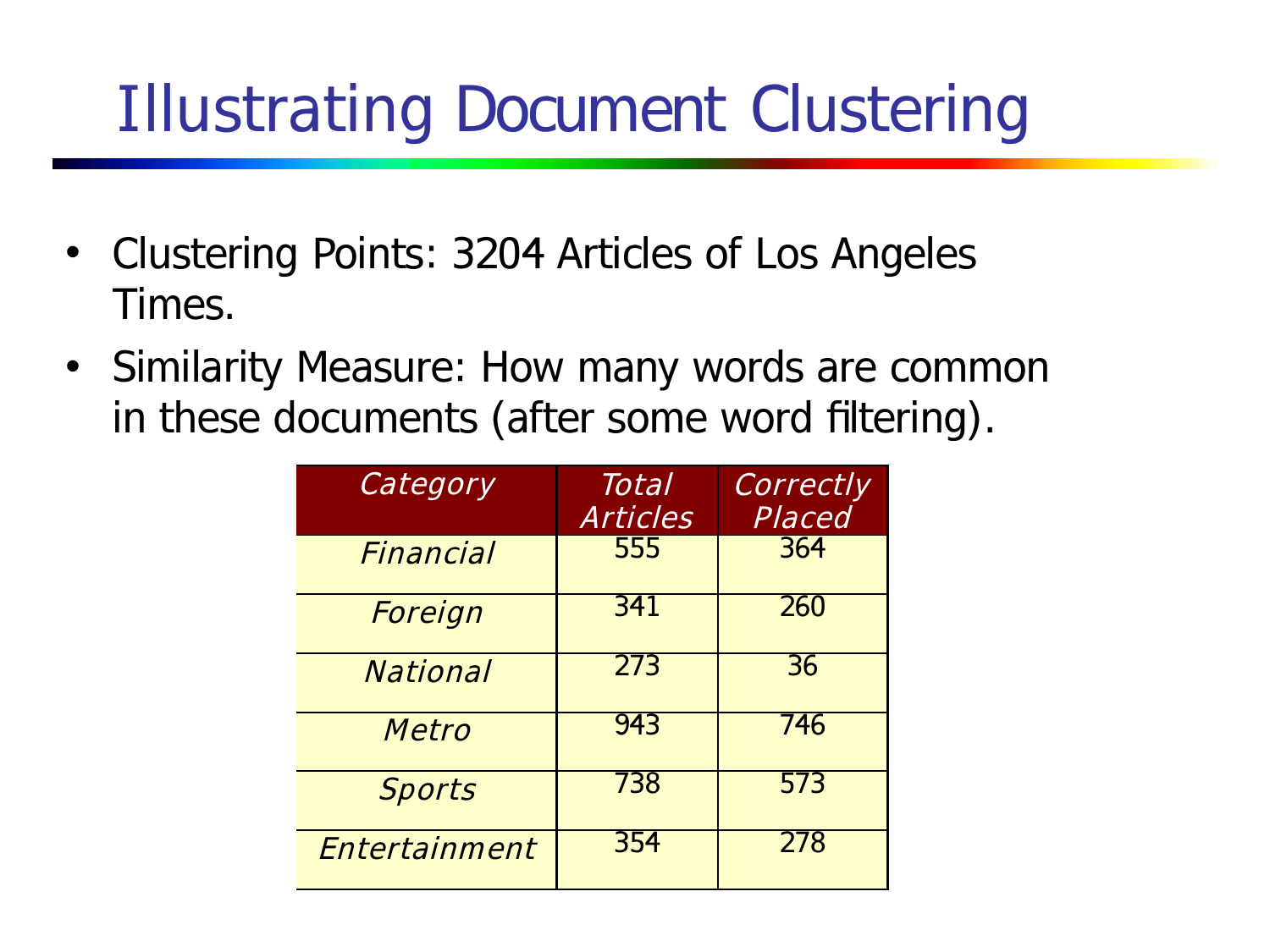

# Illustrating Document Clustering
Clustering Points: 3204 Articles of Los Angeles Times.
Similarity Measure: How many words are common in these documents (after some word filtering).
| Category | Total Articles | Correctly Placed |
| --- | --- | --- |
| Financial | 555 | 364 |
| Foreign | 341 | 260 |
| National | 273 | 36 |
| Metro | 943 | 746 |
| Sports | 738 | 573 |
| Entertainment | 354 | 278 |